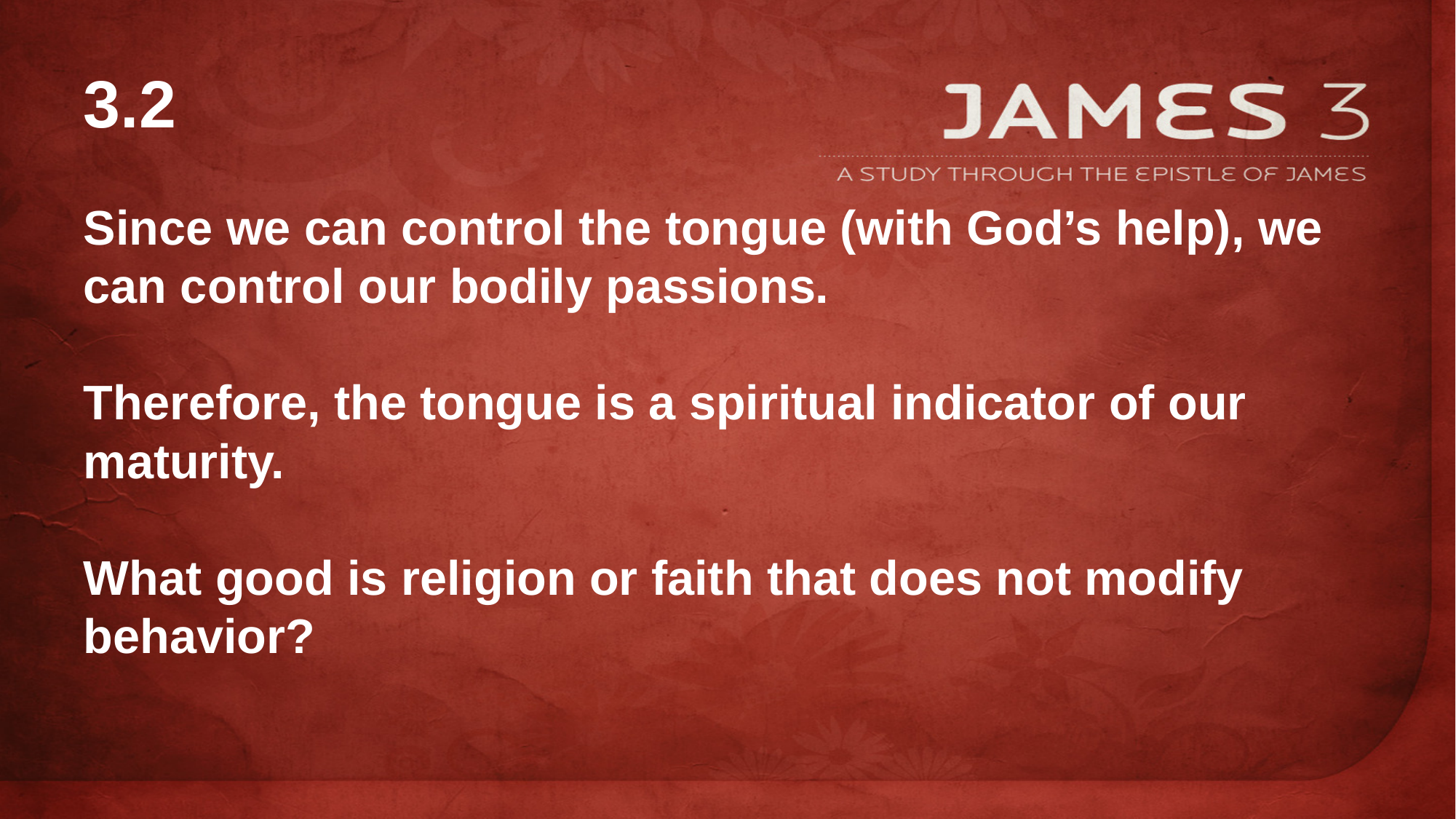

# 3.2
Since we can control the tongue (with God’s help), we can control our bodily passions.

Therefore, the tongue is a spiritual indicator of our maturity.

What good is religion or faith that does not modify behavior?